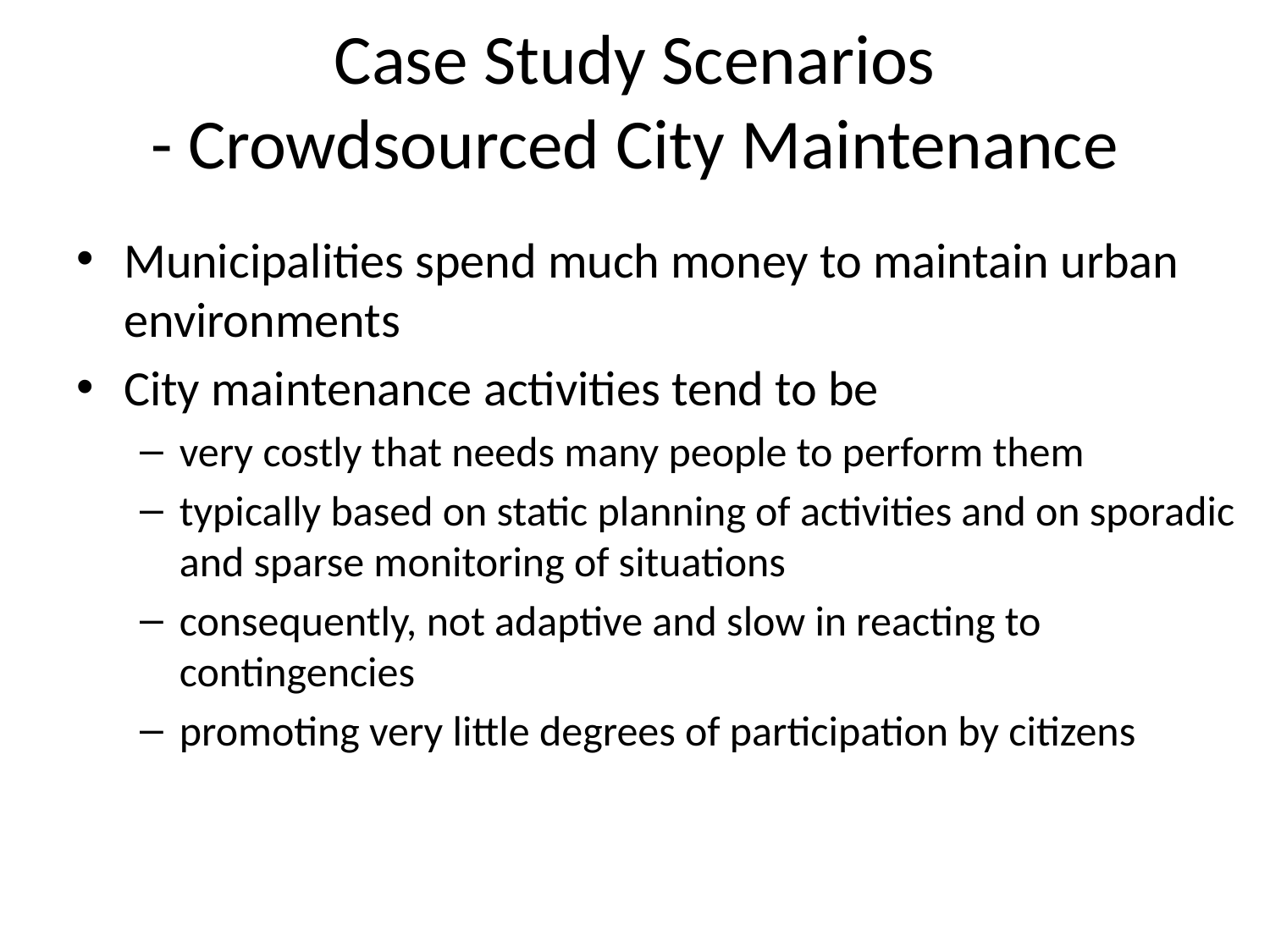

# Case Study Scenarios - Crowdsourced City Maintenance
Municipalities spend much money to maintain urban environments
City maintenance activities tend to be
very costly that needs many people to perform them
typically based on static planning of activities and on sporadic and sparse monitoring of situations
consequently, not adaptive and slow in reacting to contingencies
promoting very little degrees of participation by citizens